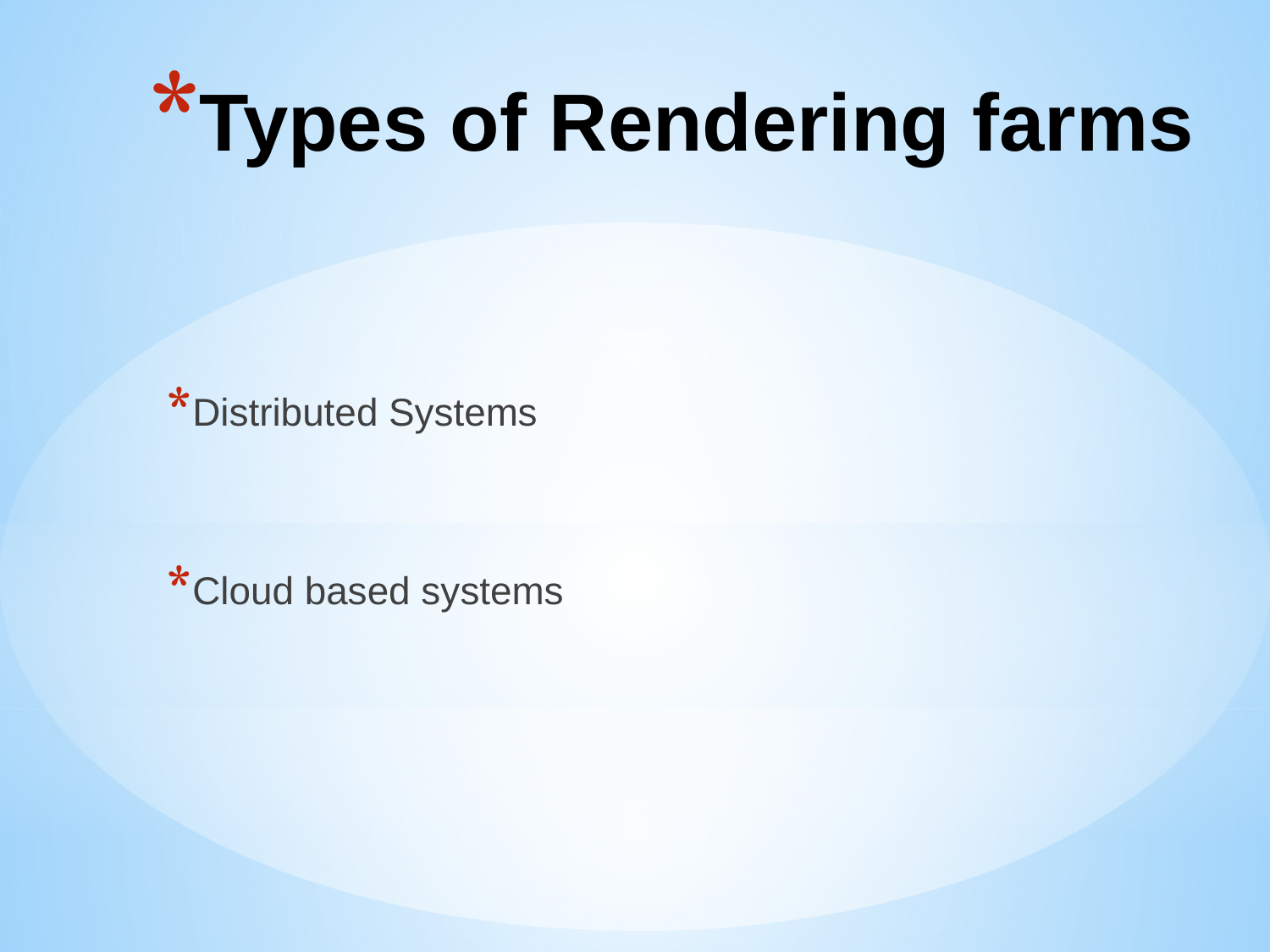

# Types of Rendering farms
Distributed Systems

Cloud based systems